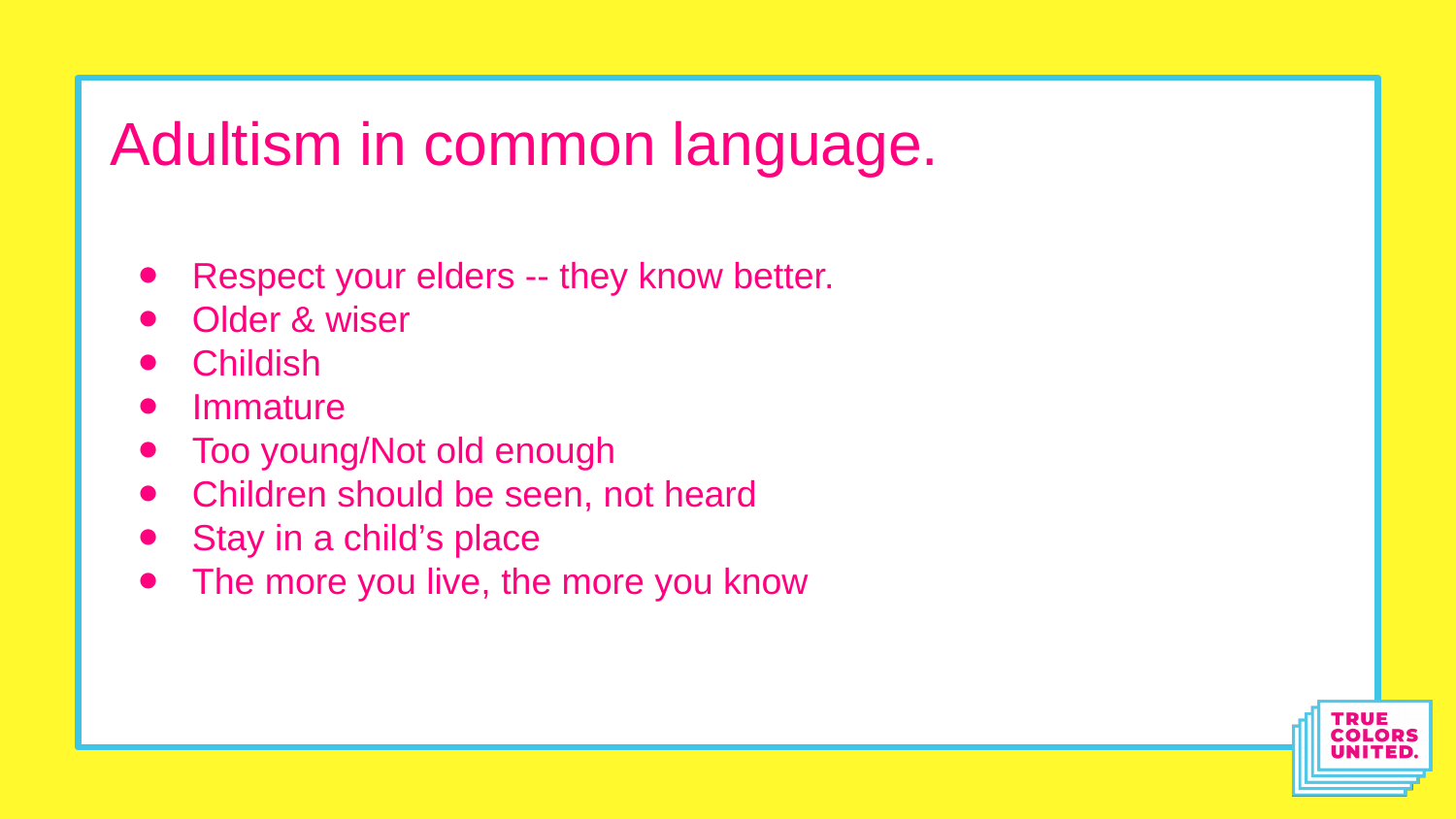

# Adultism in common language.
Respect your elders -- they know better.
Older & wiser
Childish
Immature
Too young/Not old enough
Children should be seen, not heard
Stay in a child’s place
The more you live, the more you know